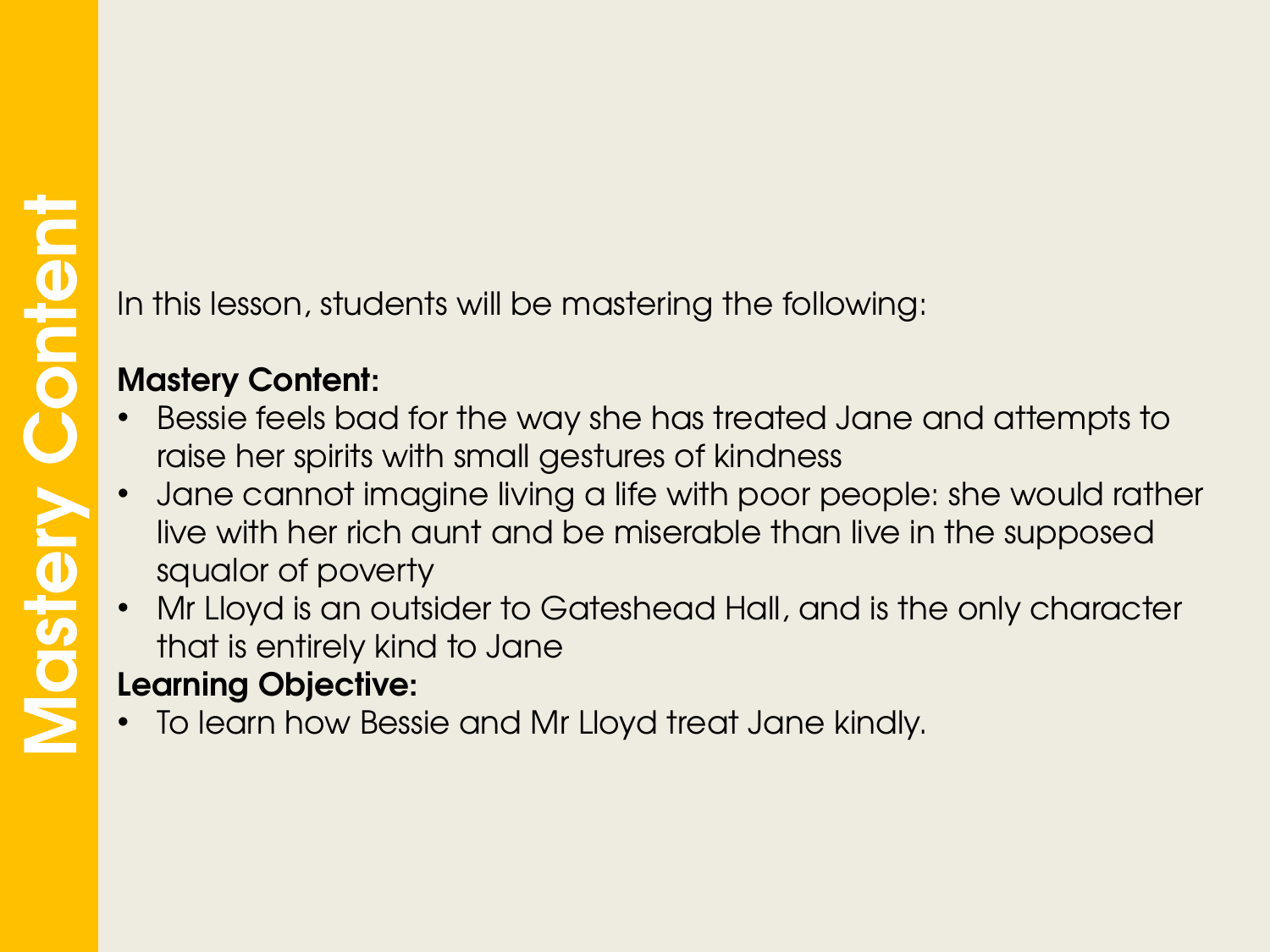

In this lesson, students will be mastering the following:

Mastery Content:
Bessie feels bad for the way she has treated Jane and attempts to raise her spirits with small gestures of kindness
Jane cannot imagine living a life with poor people: she would rather live with her rich aunt and be miserable than live in the supposed squalor of poverty
Mr Lloyd is an outsider to Gateshead Hall, and is the only character that is entirely kind to Jane
Learning Objective:
To learn how Bessie and Mr Lloyd treat Jane kindly.
Mastery Content